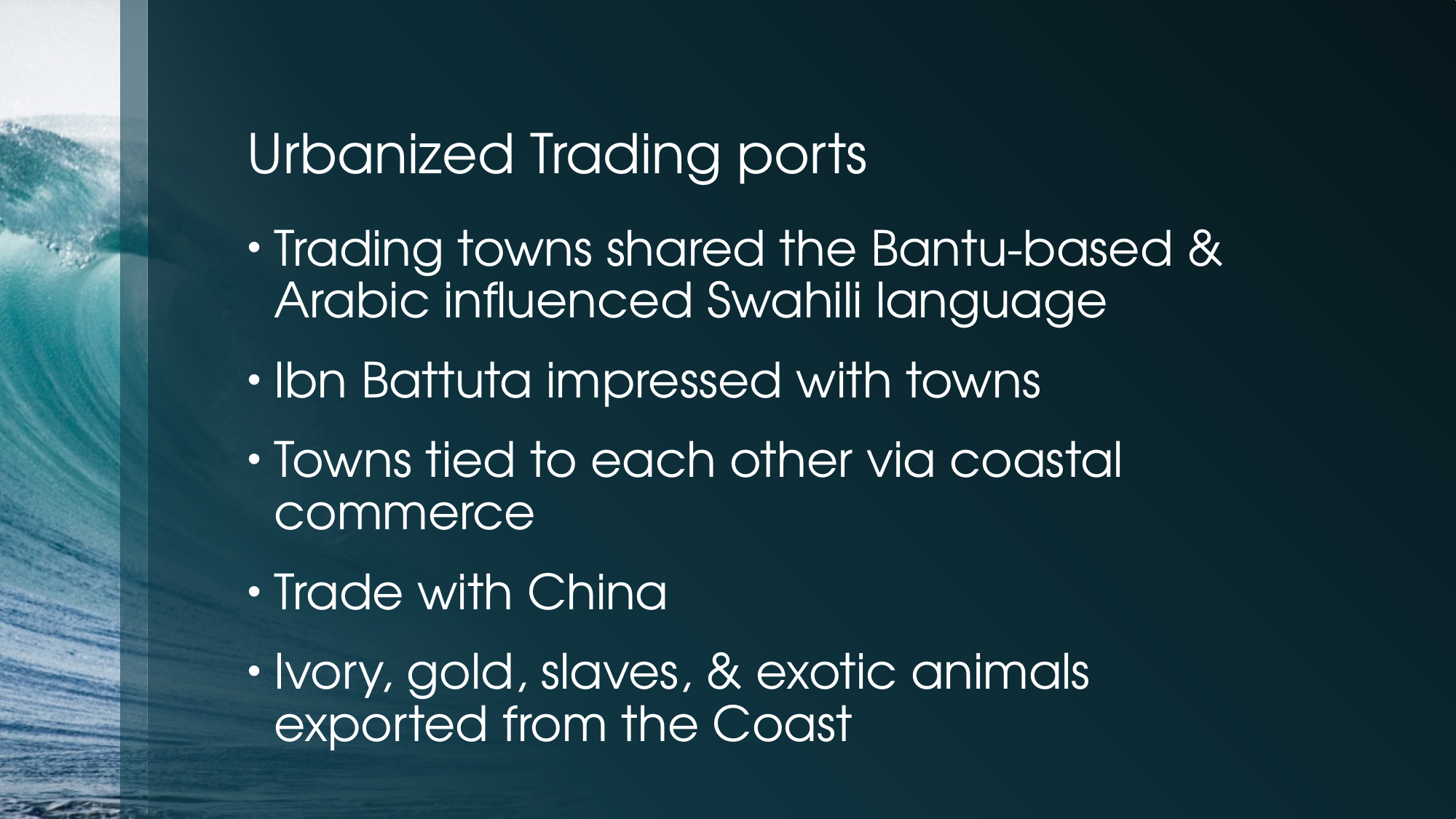

# Urbanized Trading ports
Trading towns shared the Bantu-based & Arabic influenced Swahili language
Ibn Battuta impressed with towns
Towns tied to each other via coastal commerce
Trade with China
Ivory, gold, slaves, & exotic animals exported from the Coast